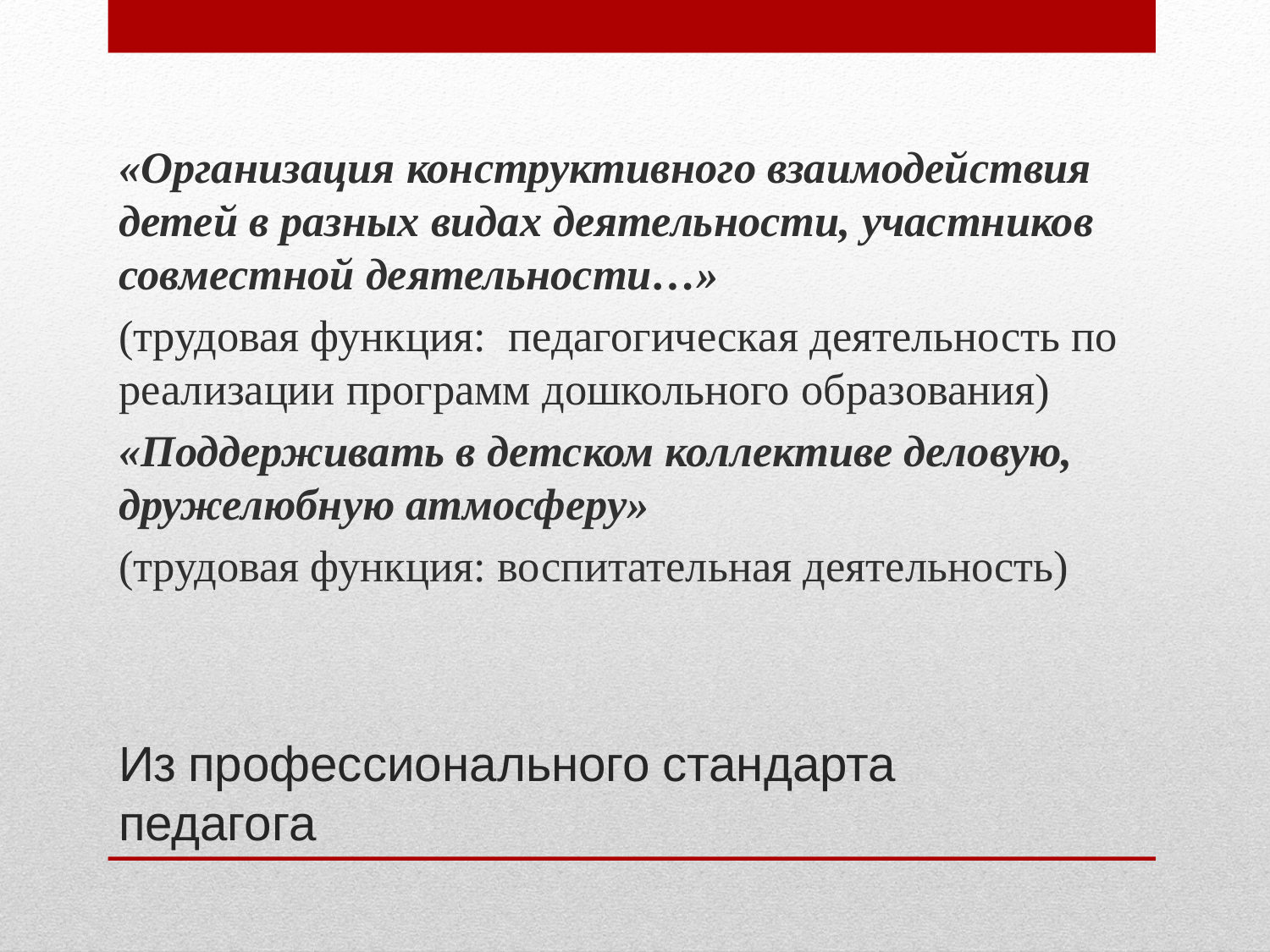

«Организация конструктивного взаимодействия детей в разных видах деятельности, участников совместной деятельности…»
(трудовая функция:  педагогическая деятельность по реализации программ дошкольного образования)
«Поддерживать в детском коллективе деловую, дружелюбную атмосферу»
(трудовая функция: воспитательная деятельность)
# Из профессионального стандарта педагога